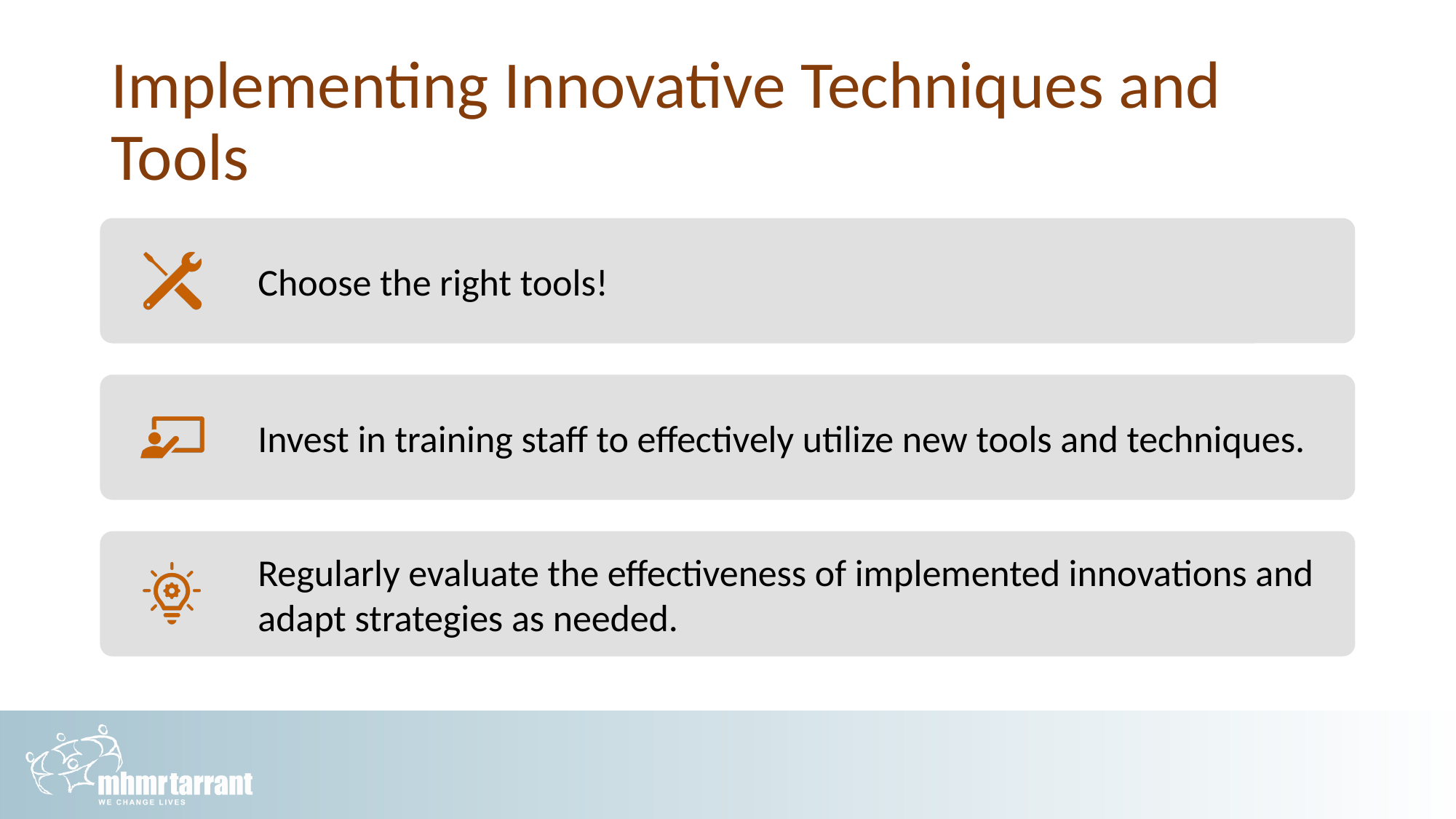

# Implementing Innovative Techniques and Tools
Choose the right tools!
Invest in training staff to effectively utilize new tools and techniques.
Regularly evaluate the effectiveness of implemented innovations and adapt strategies as needed.
21